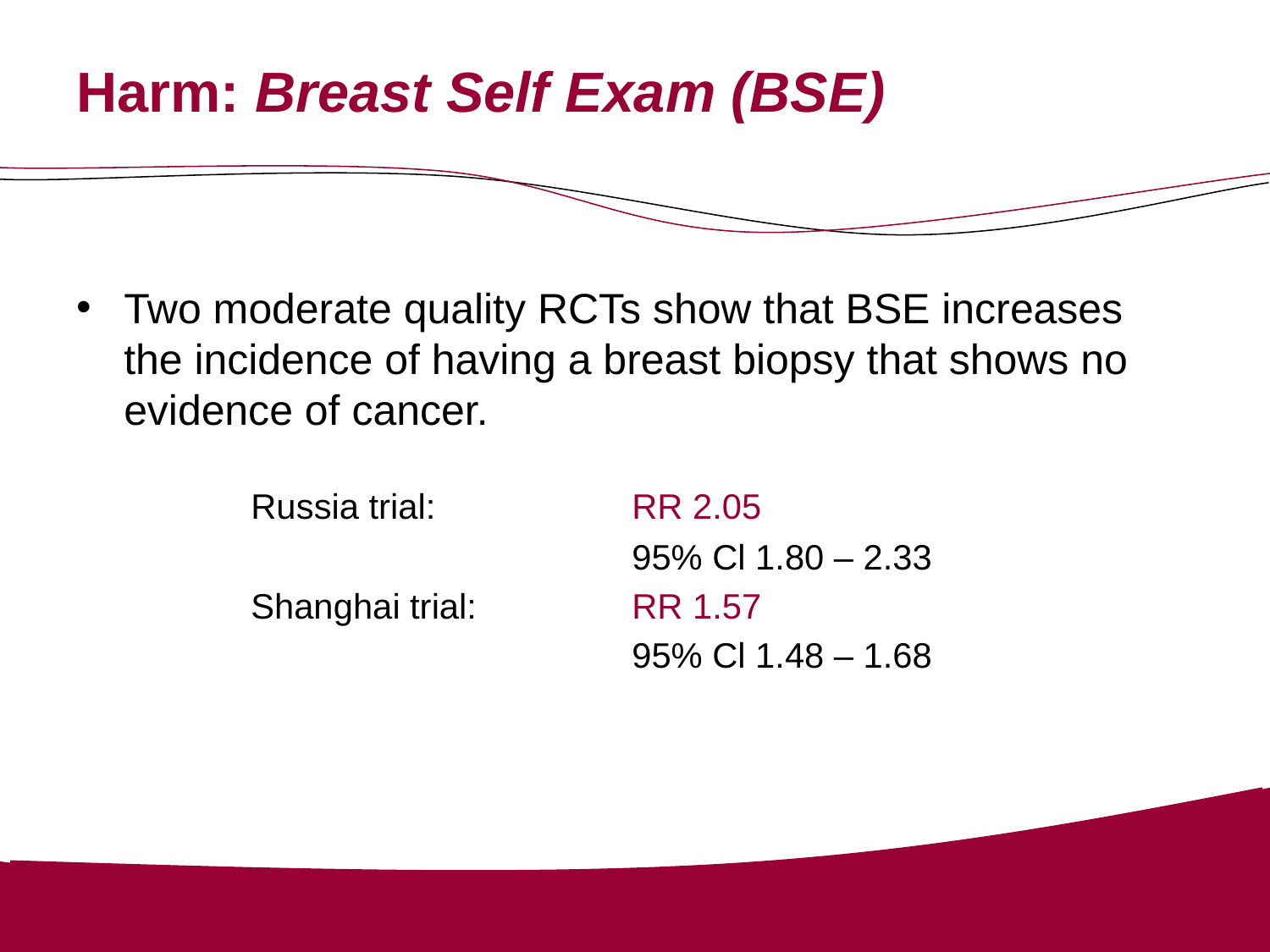

# Harm: Breast Self Exam (BSE)
Two moderate quality RCTs show that BSE increases the incidence of having a breast biopsy that shows no evidence of cancer.

		Russia trial:		RR 2.05
					95% Cl 1.80 – 2.33
		Shanghai trial:		RR 1.57
					95% Cl 1.48 – 1.68